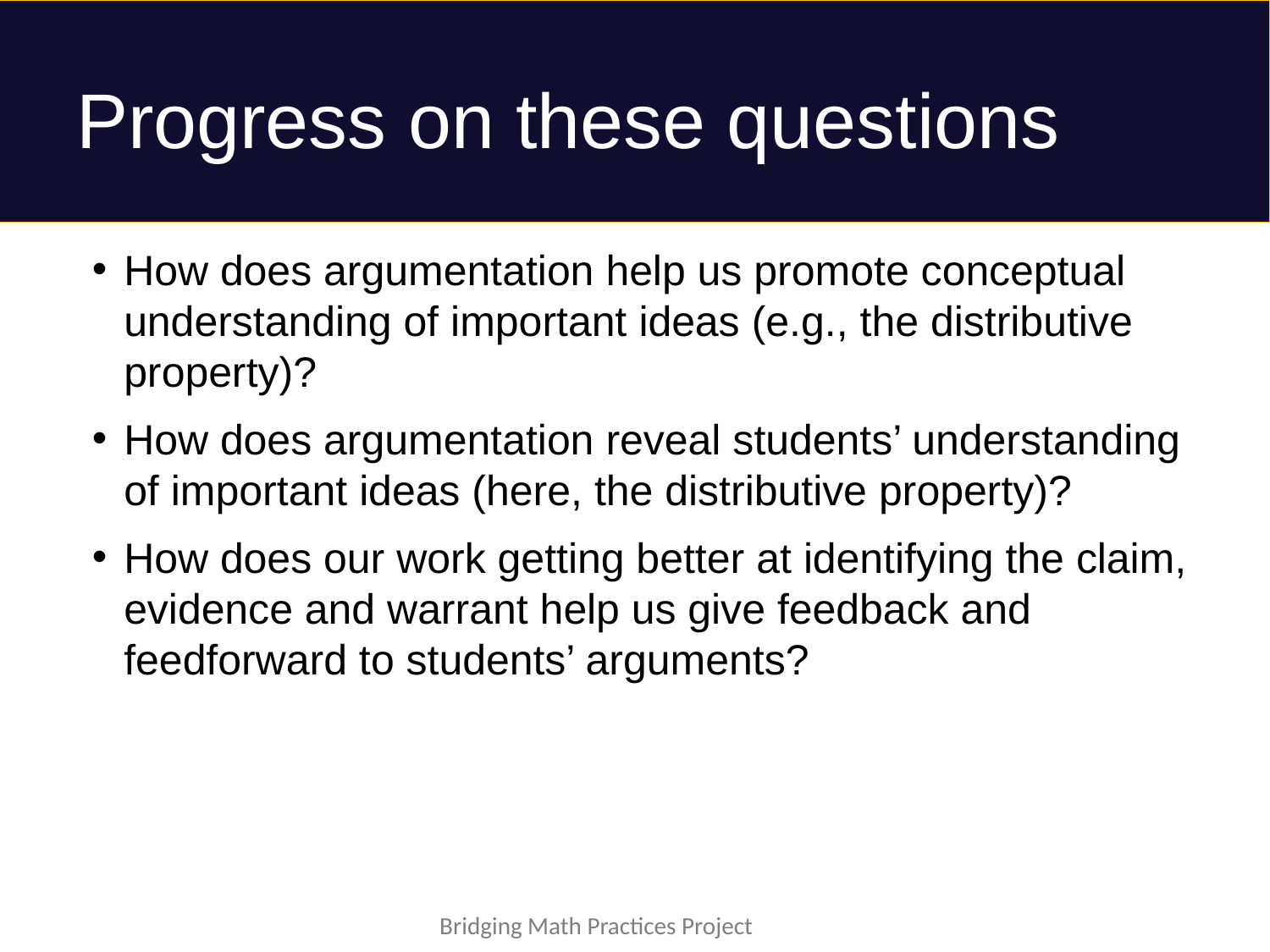

# Progress on these questions
How does argumentation help us promote conceptual understanding of important ideas (e.g., the distributive property)?
How does argumentation reveal students’ understanding of important ideas (here, the distributive property)?
How does our work getting better at identifying the claim, evidence and warrant help us give feedback and feedforward to students’ arguments?